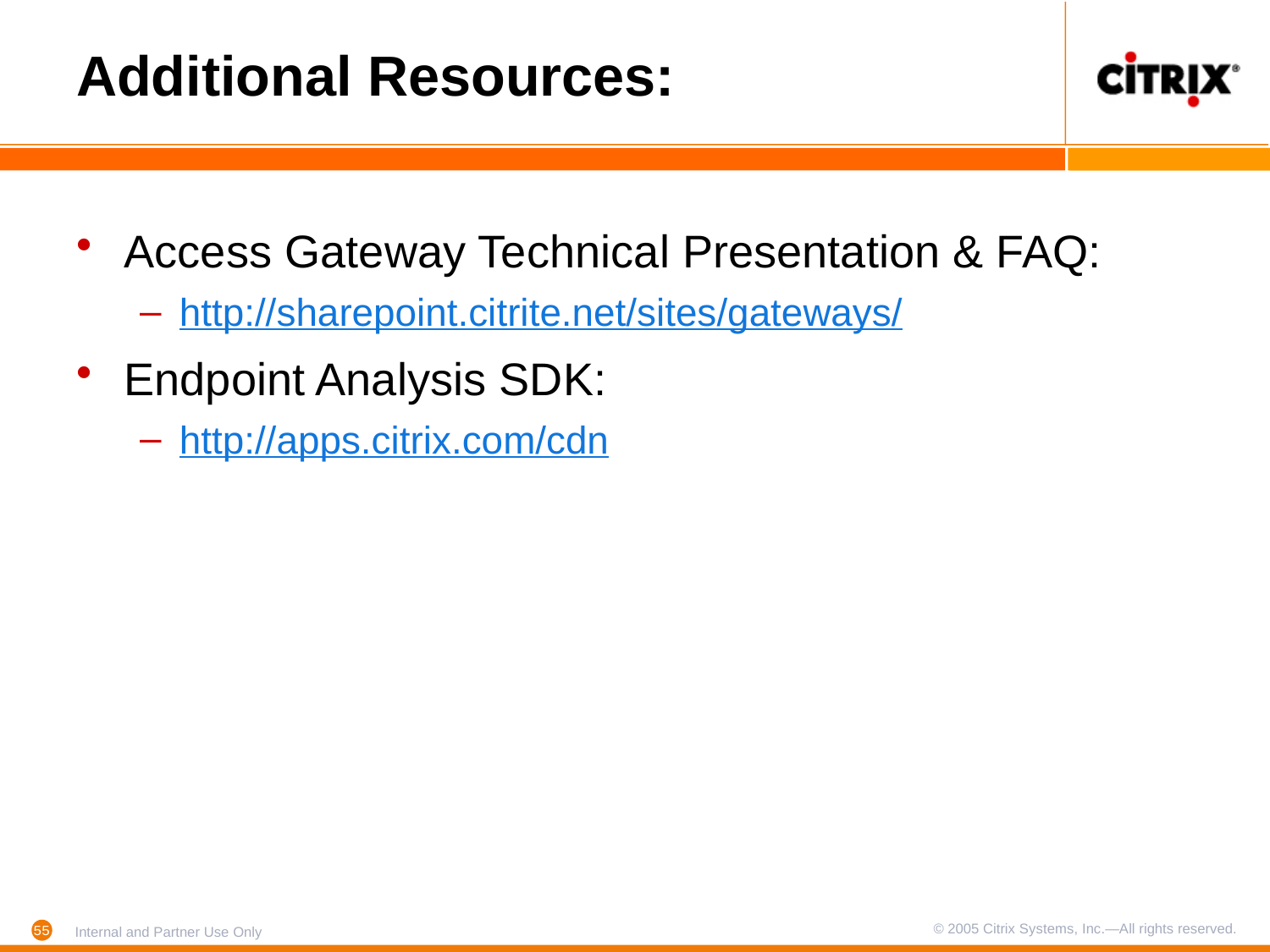

# Additional Resources:
Access Gateway Technical Presentation & FAQ:
http://sharepoint.citrite.net/sites/gateways/
Endpoint Analysis SDK:
http://apps.citrix.com/cdn
55
© 2005 Citrix Systems, Inc.—All rights reserved.
Internal and Partner Use Only